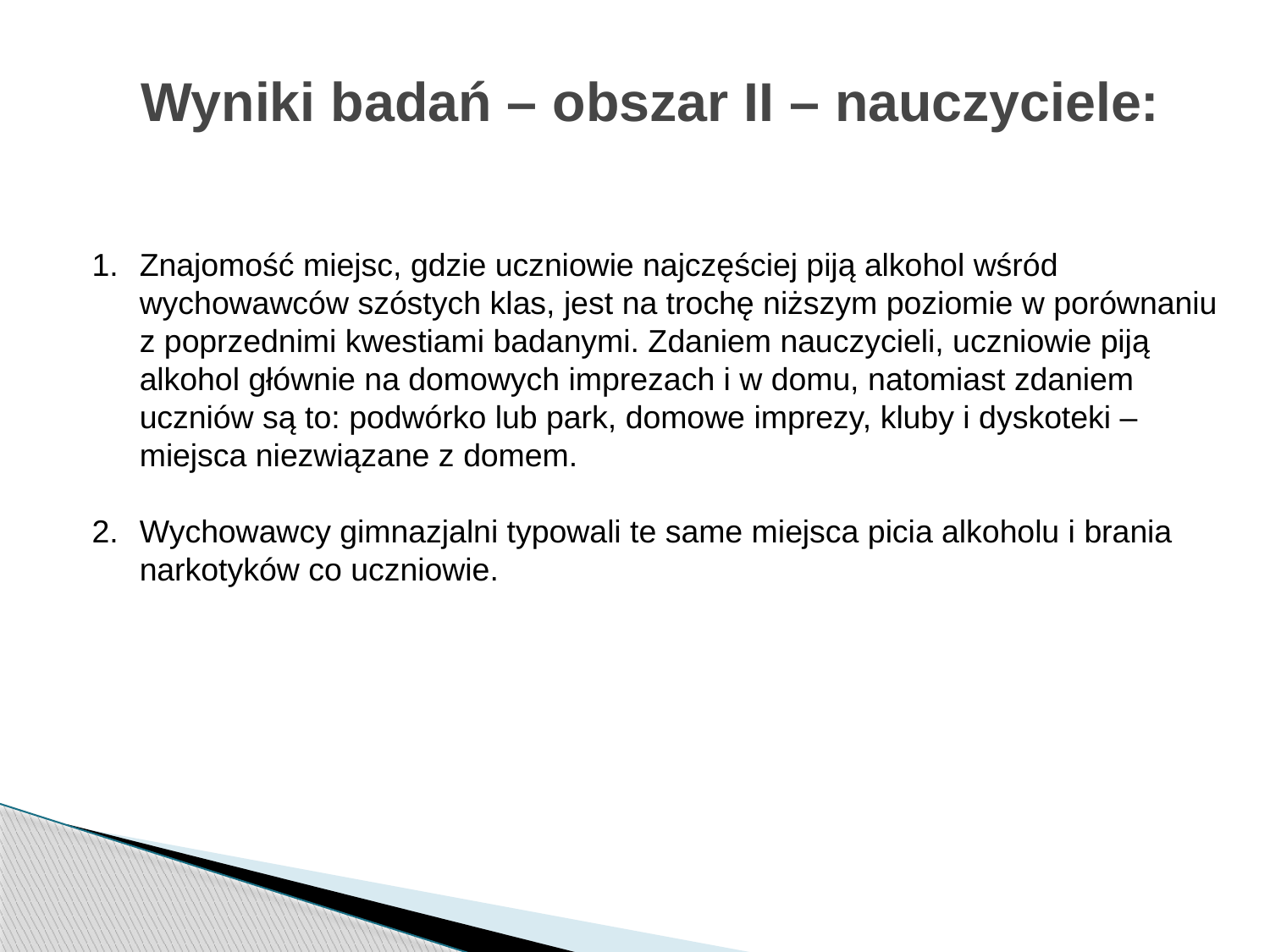

# Wyniki badań – obszar II – nauczyciele:

Znajomość miejsc, gdzie uczniowie najczęściej piją alkohol wśród wychowawców szóstych klas, jest na trochę niższym poziomie w porównaniu z poprzednimi kwestiami badanymi. Zdaniem nauczycieli, uczniowie piją alkohol głównie na domowych imprezach i w domu, natomiast zdaniem uczniów są to: podwórko lub park, domowe imprezy, kluby i dyskoteki – miejsca niezwiązane z domem.

Wychowawcy gimnazjalni typowali te same miejsca picia alkoholu i brania narkotyków co uczniowie.